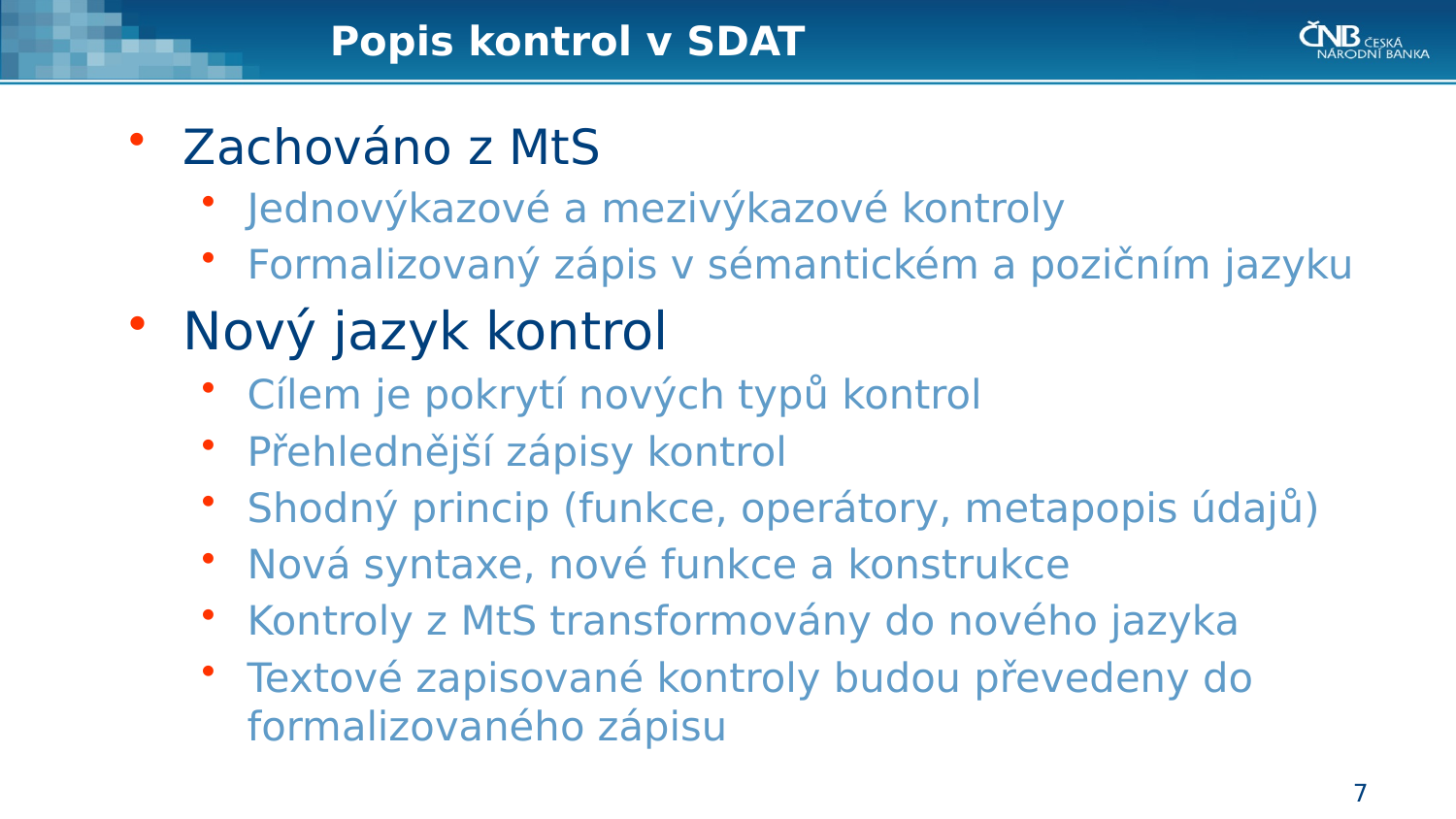

# Popis kontrol v SDAT
Zachováno z MtS
Jednovýkazové a mezivýkazové kontroly
Formalizovaný zápis v sémantickém a pozičním jazyku
Nový jazyk kontrol
Cílem je pokrytí nových typů kontrol
Přehlednější zápisy kontrol
Shodný princip (funkce, operátory, metapopis údajů)
Nová syntaxe, nové funkce a konstrukce
Kontroly z MtS transformovány do nového jazyka
Textové zapisované kontroly budou převedeny do formalizovaného zápisu

7